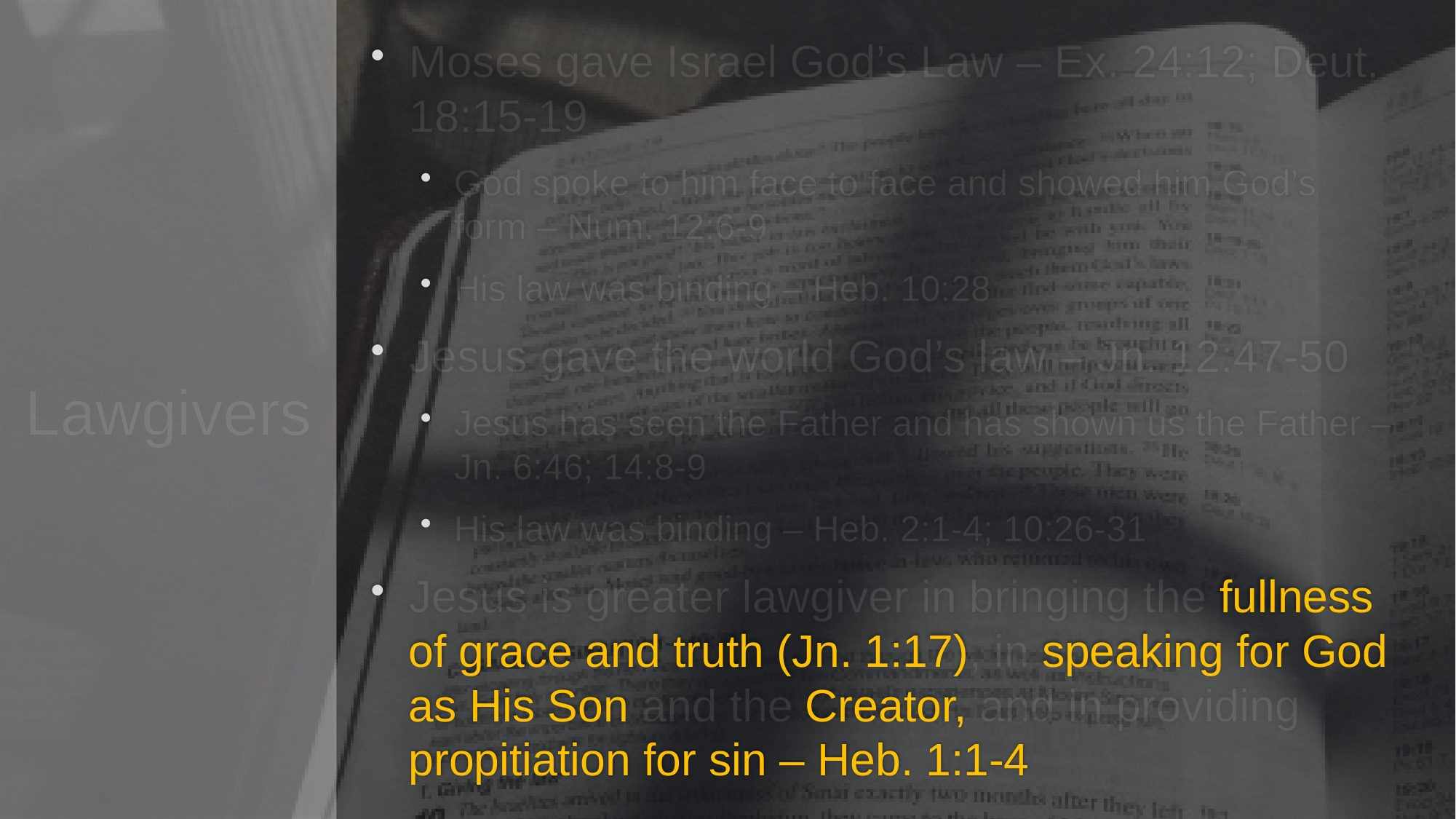

# Lawgivers
Moses gave Israel God’s Law – Ex. 24:12; Deut. 18:15-19
God spoke to him face to face and showed him God’s form – Num. 12:6-9
His law was binding – Heb. 10:28
Jesus gave the world God’s law – Jn. 12:47-50
Jesus has seen the Father and has shown us the Father – Jn. 6:46; 14:8-9
His law was binding – Heb. 2:1-4; 10:26-31
Jesus is greater lawgiver in bringing the fullness of grace and truth (Jn. 1:17), in speaking for God as His Son and the Creator, and in providing propitiation for sin – Heb. 1:1-4